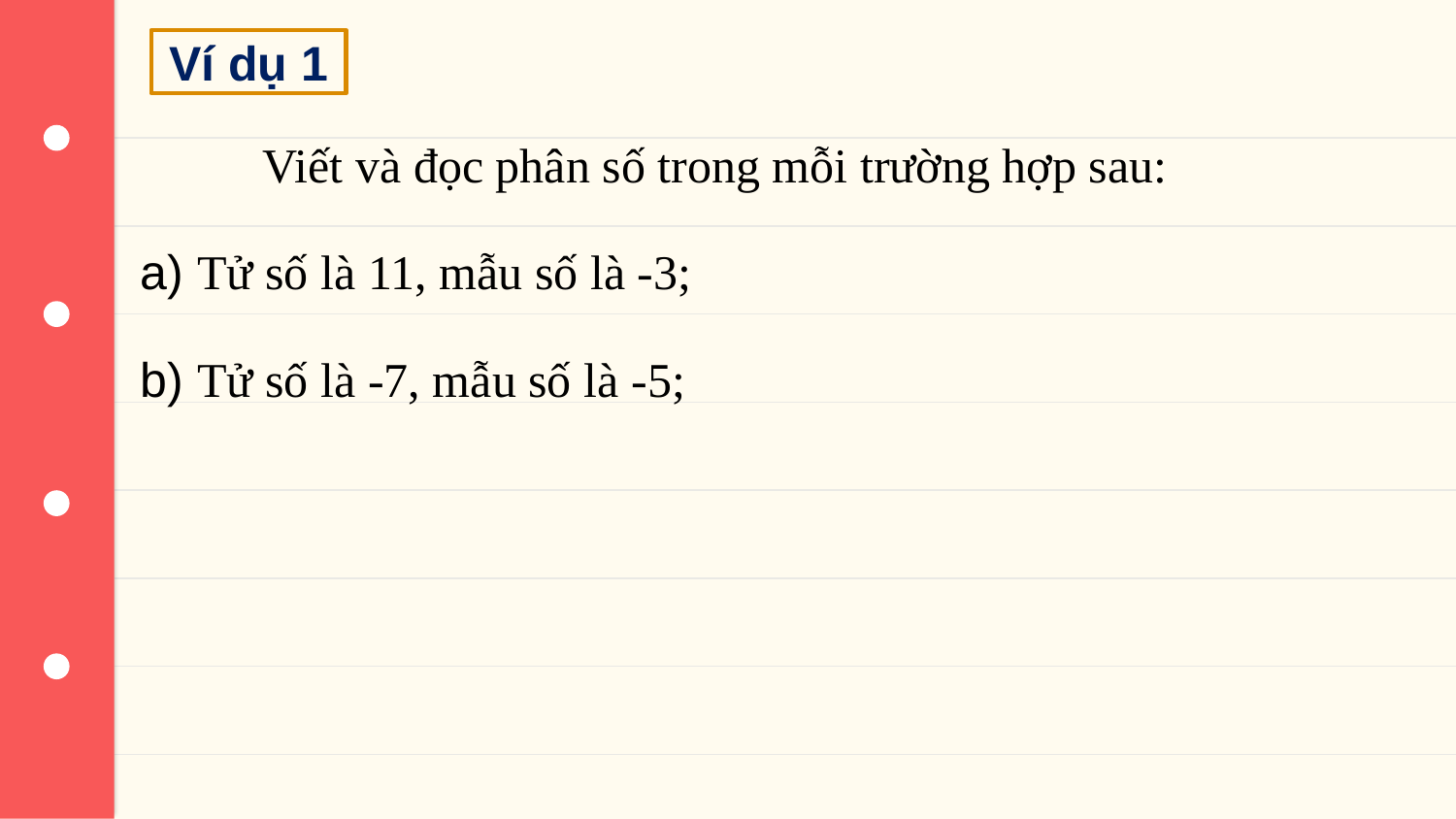

Ví dụ 1
Viết và đọc phân số trong mỗi trường hợp sau:
a) Tử số là 11, mẫu số là -3;
b) Tử số là -7, mẫu số là -5;